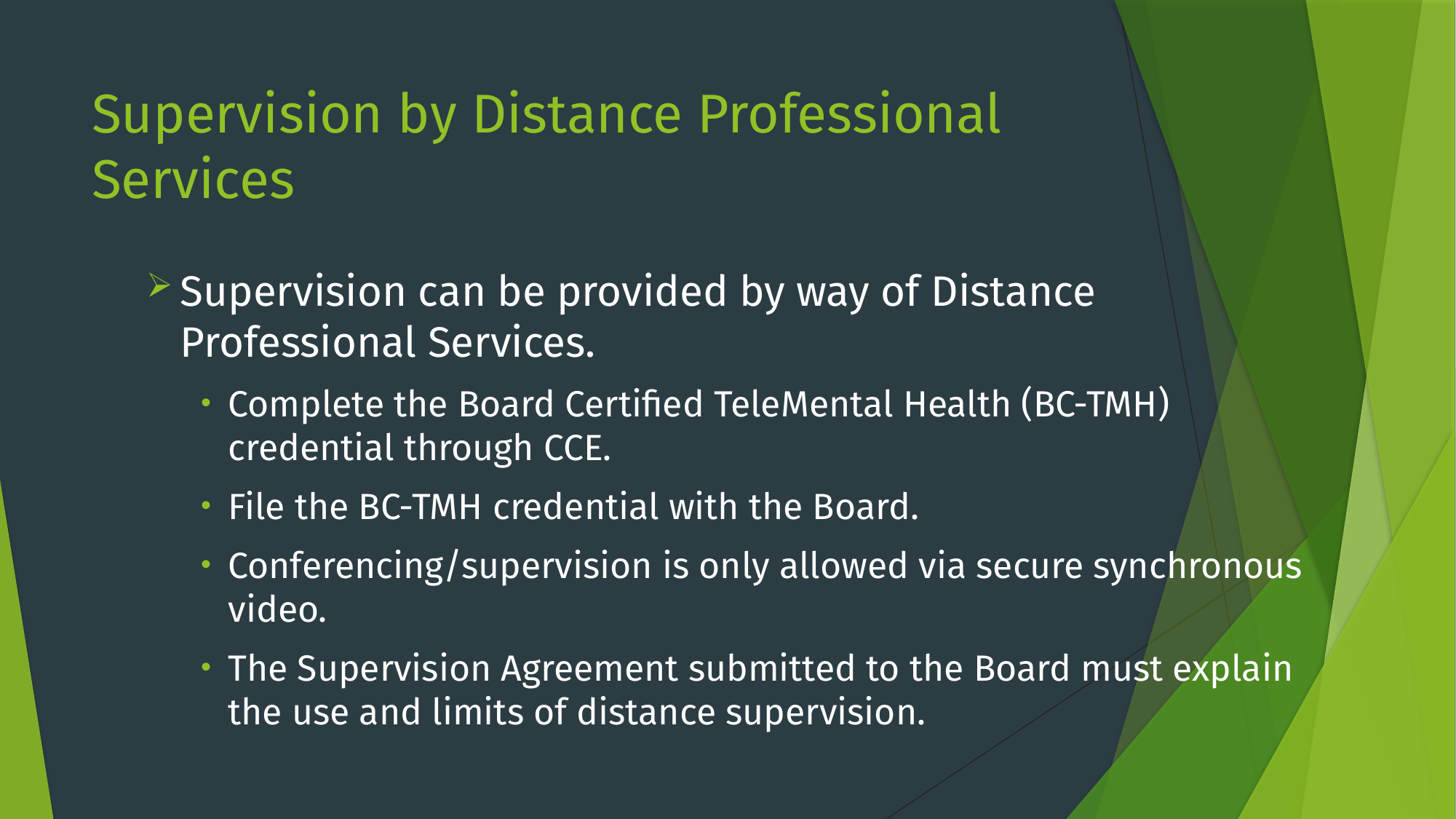

# Supervision by Distance Professional Services
Supervision can be provided by way of Distance Professional Services.
Complete the Board Certified TeleMental Health (BC-TMH) credential through CCE.
File the BC-TMH credential with the Board.
Conferencing/supervision is only allowed via secure synchronous video.
The Supervision Agreement submitted to the Board must explain the use and limits of distance supervision.